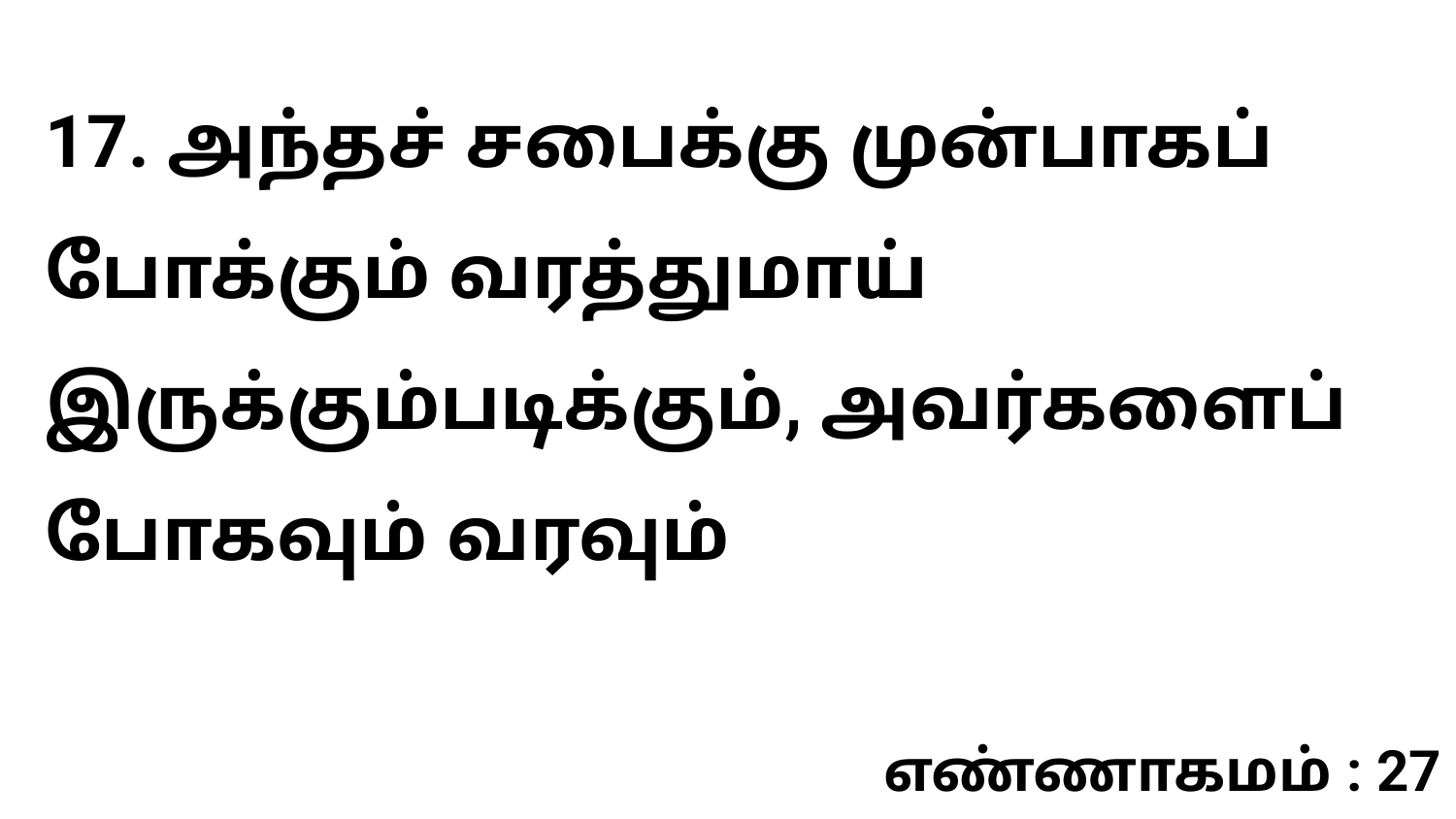

17. அந்தச் சபைக்கு முன்பாகப் போக்கும் வரத்துமாய் இருக்கும்படிக்கும், அவர்களைப் போகவும் வரவும்
எண்ணாகமம் : 27